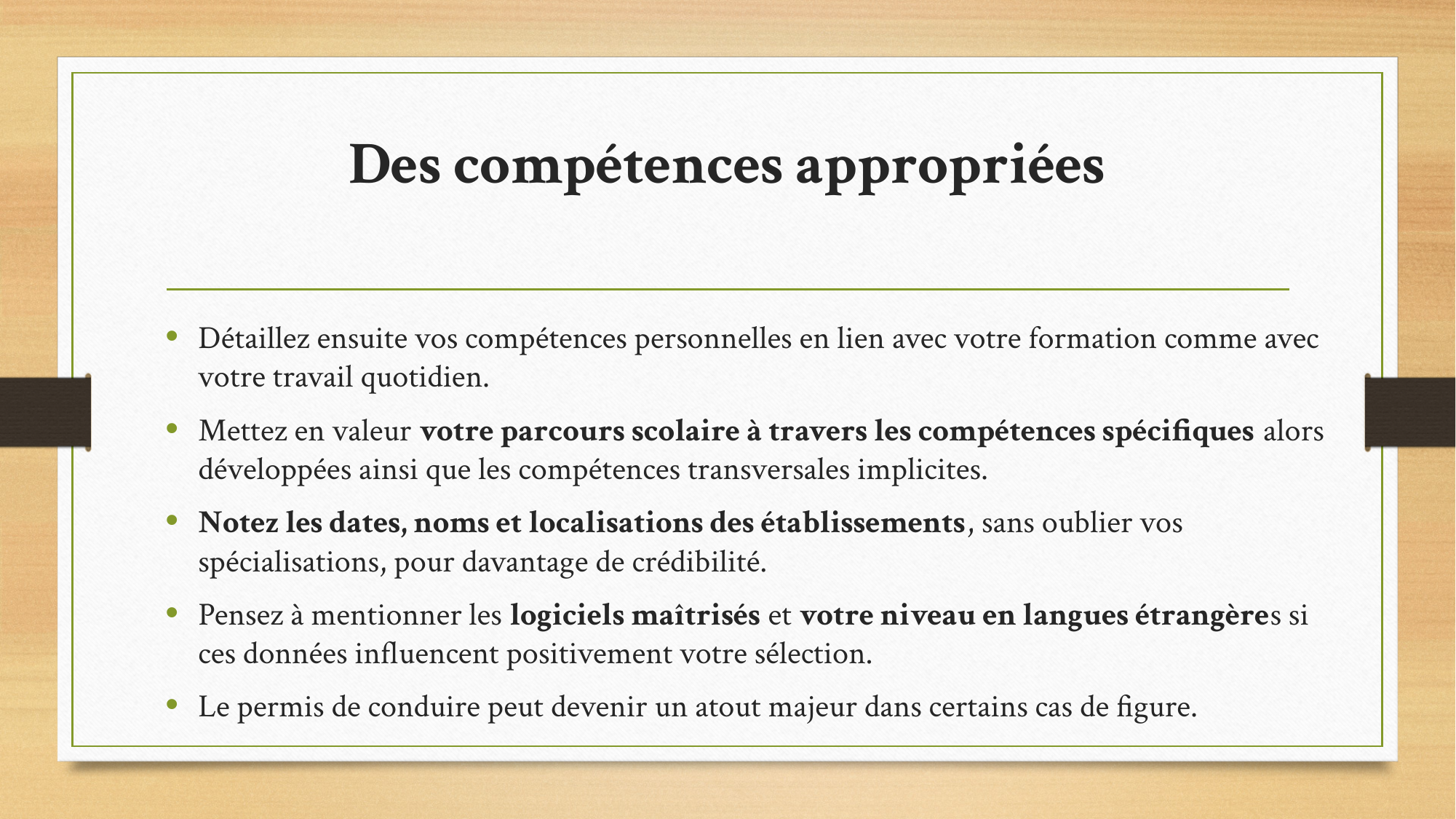

# Des compétences appropriées
Détaillez ensuite vos compétences personnelles en lien avec votre formation comme avec votre travail quotidien.
Mettez en valeur votre parcours scolaire à travers les compétences spécifiques alors développées ainsi que les compétences transversales implicites.
Notez les dates, noms et localisations des établissements, sans oublier vos spécialisations, pour davantage de crédibilité.
Pensez à mentionner les logiciels maîtrisés et votre niveau en langues étrangères si ces données influencent positivement votre sélection.
Le permis de conduire peut devenir un atout majeur dans certains cas de figure.